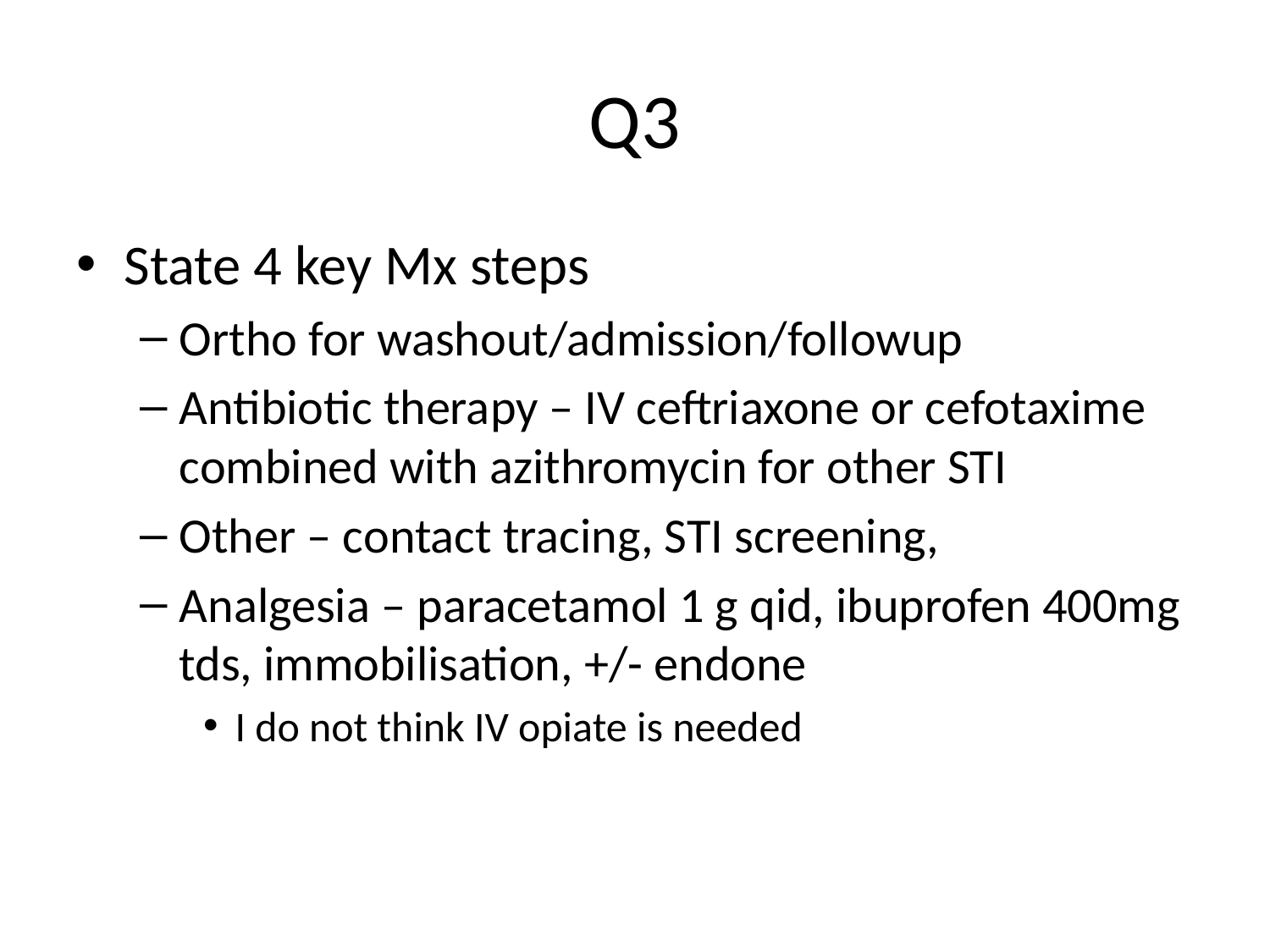

# Q3
State 4 key Mx steps
Ortho for washout/admission/followup
Antibiotic therapy – IV ceftriaxone or cefotaxime combined with azithromycin for other STI
Other – contact tracing, STI screening,
Analgesia – paracetamol 1 g qid, ibuprofen 400mg tds, immobilisation, +/- endone
I do not think IV opiate is needed